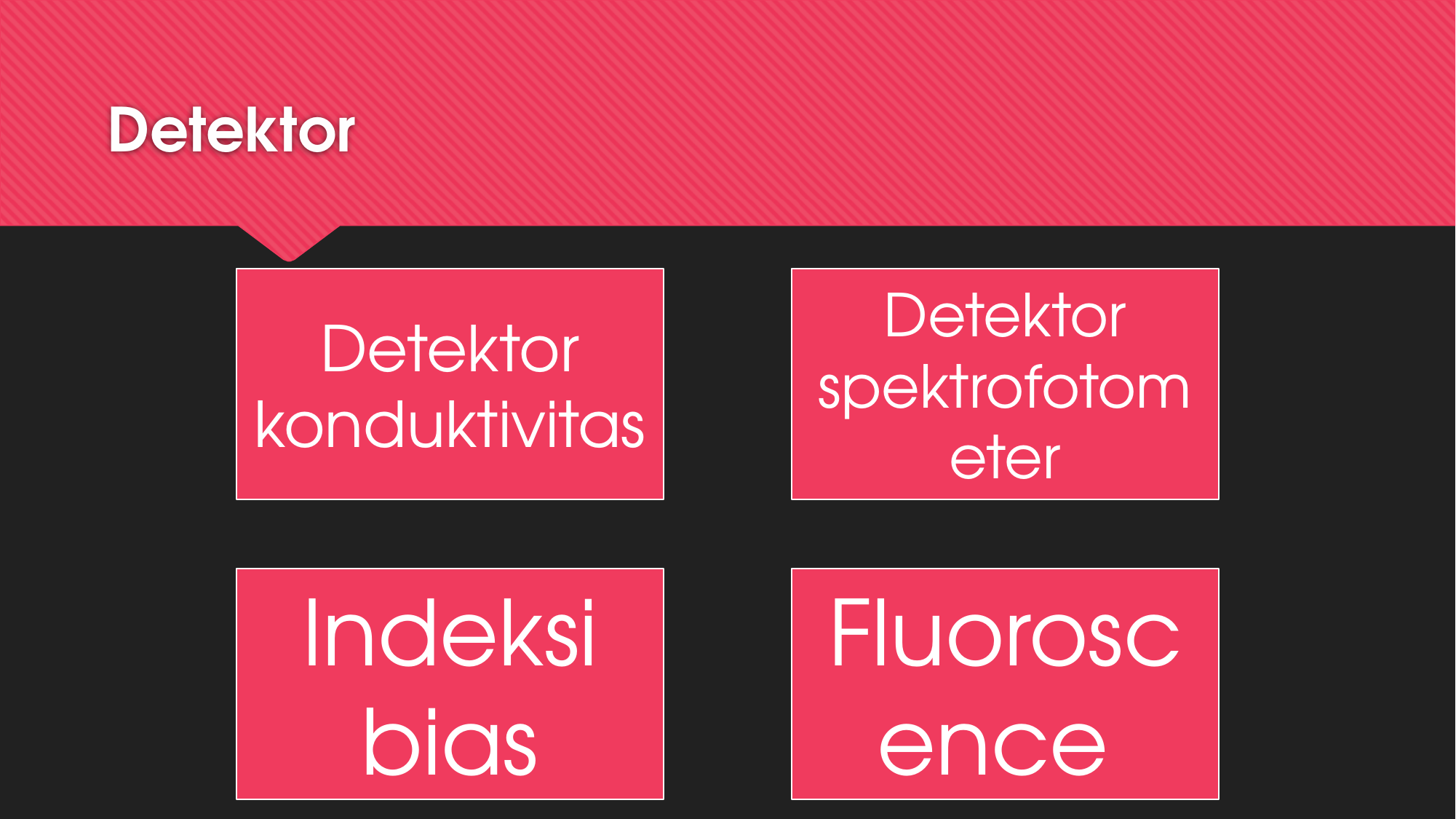

# Detektor
Detektor konduktivitas
Detektor spektrofotometer
Indeksi bias
Fluoroscence